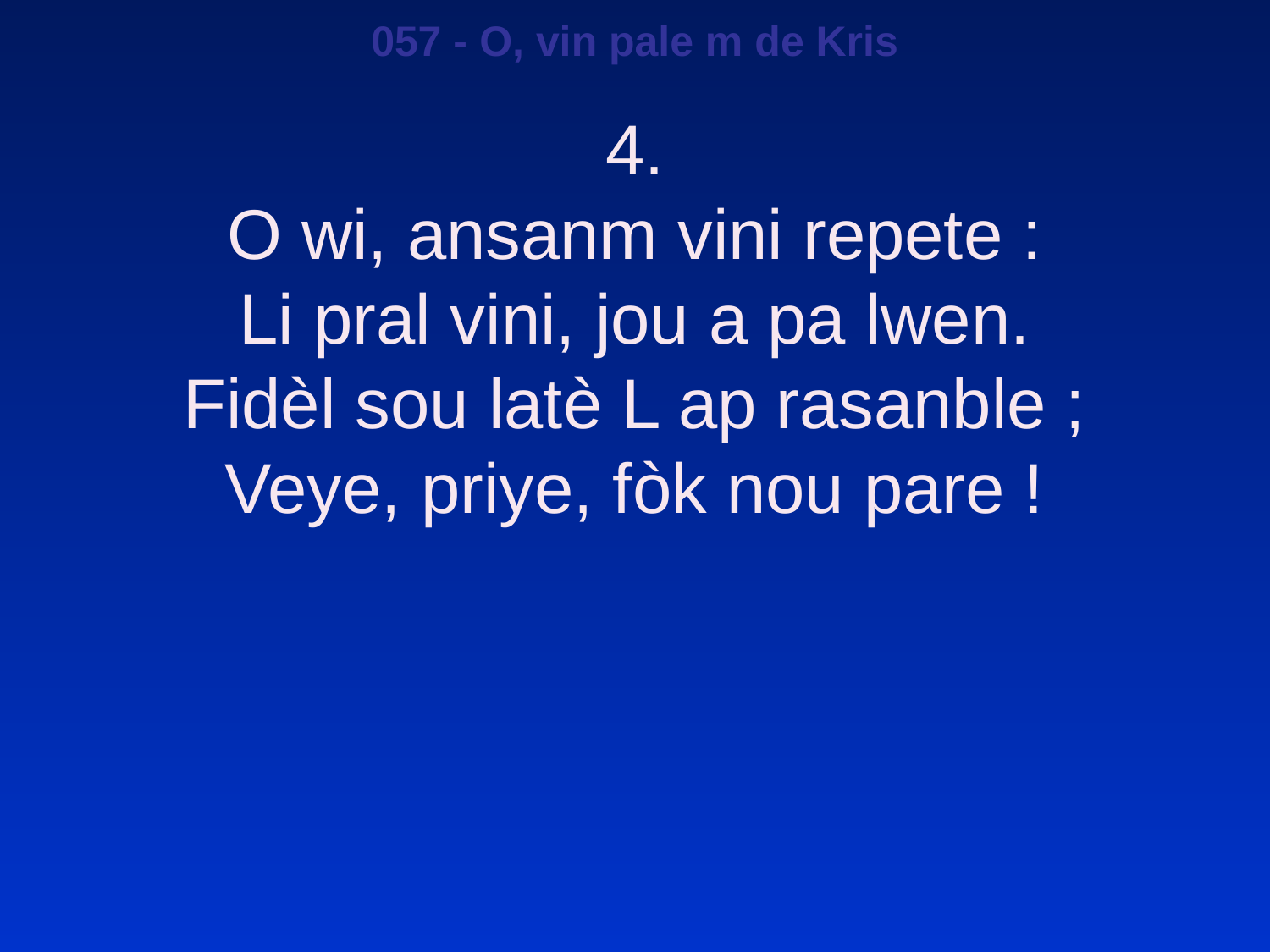

057 - O, vin pale m de Kris
4.
O wi, ansanm vini repete :
Li pral vini, jou a pa lwen.
Fidèl sou latè L ap rasanble ;
Veye, priye, fòk nou pare !